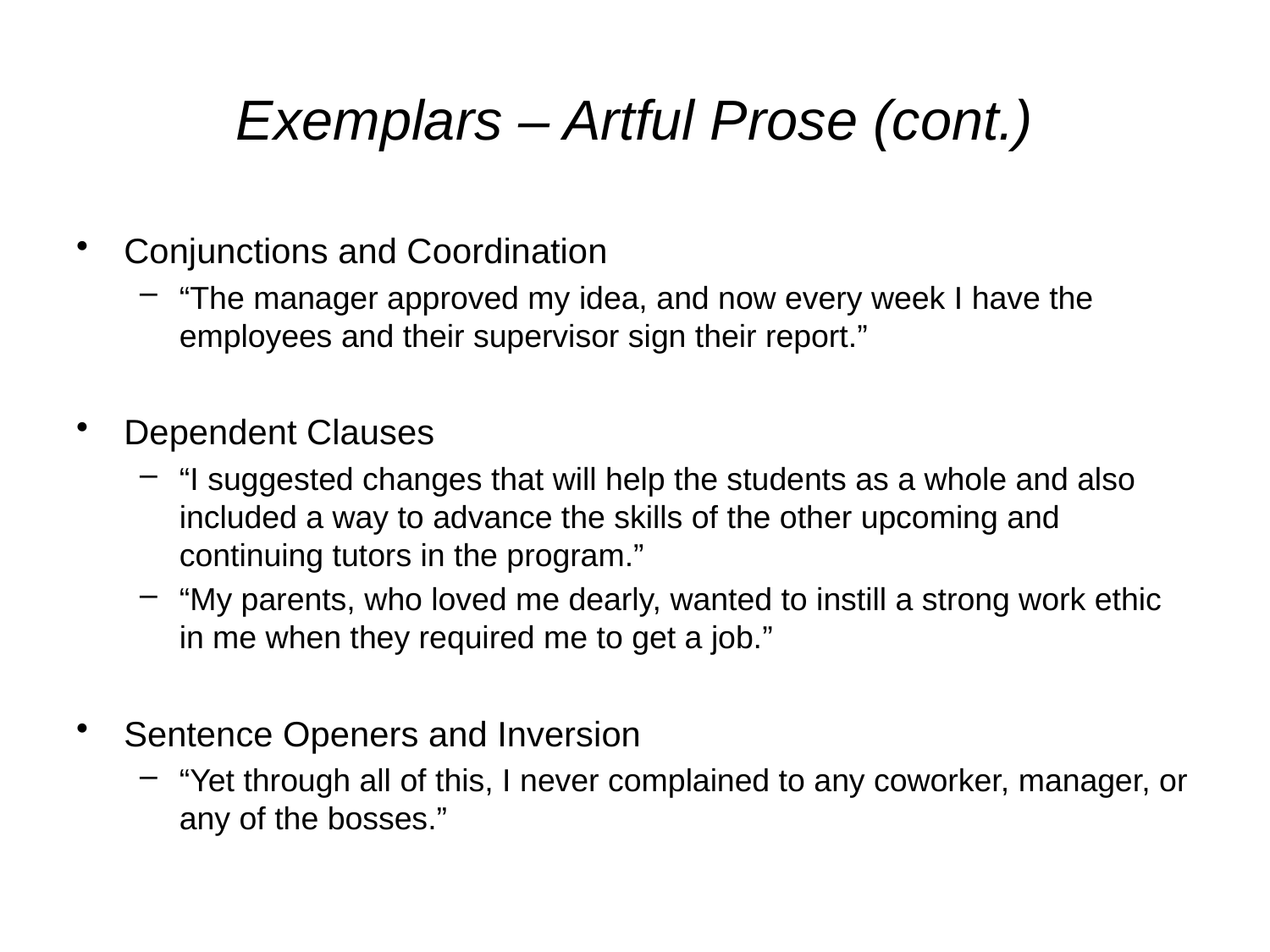

# Exemplars – Artful Prose (cont.)
Conjunctions and Coordination
“The manager approved my idea, and now every week I have the employees and their supervisor sign their report.”

Dependent Clauses
“I suggested changes that will help the students as a whole and also included a way to advance the skills of the other upcoming and continuing tutors in the program.”
“My parents, who loved me dearly, wanted to instill a strong work ethic in me when they required me to get a job.”

Sentence Openers and Inversion
“Yet through all of this, I never complained to any coworker, manager, or any of the bosses.”